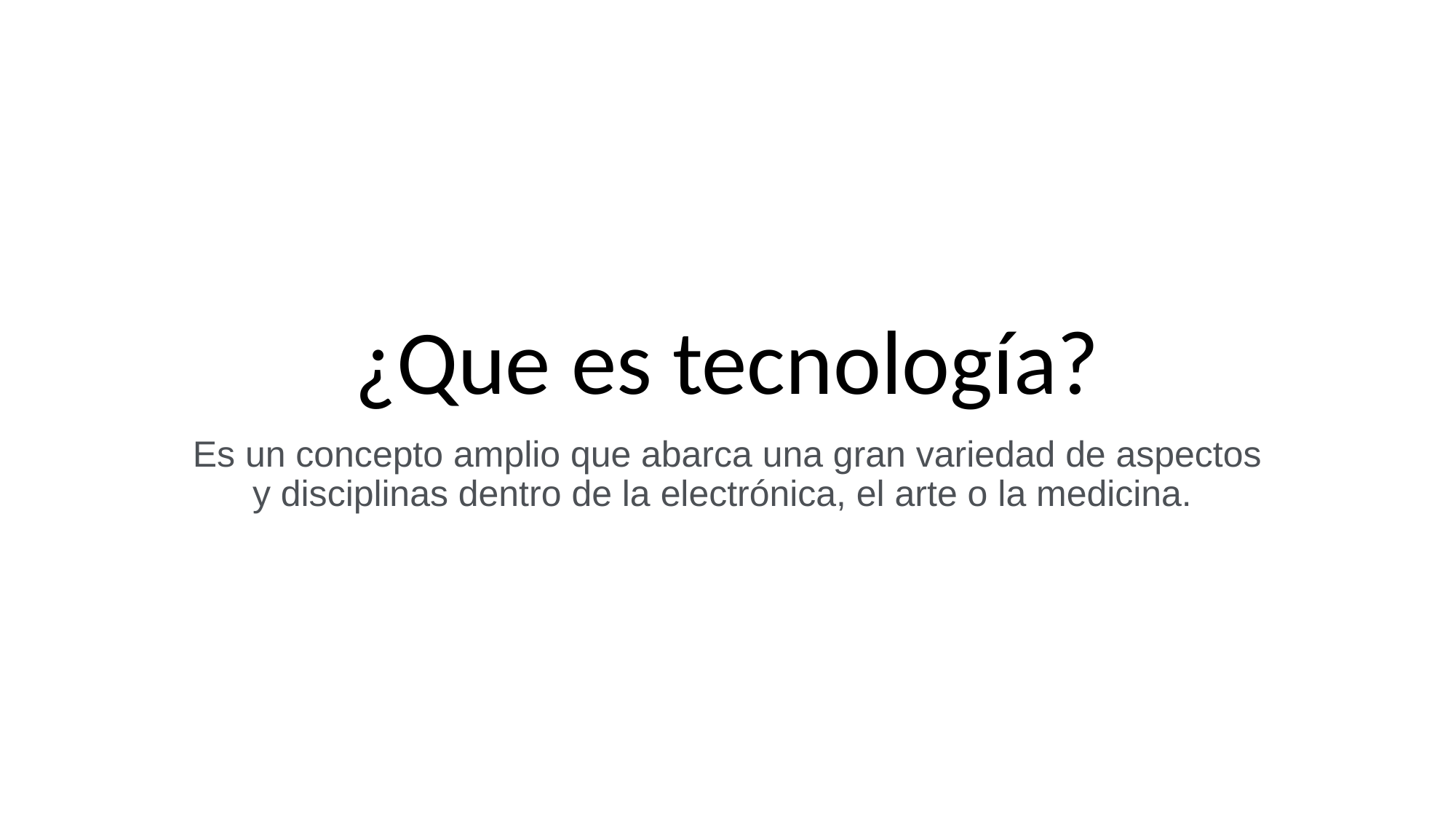

# ¿Que es tecnología?
Es un concepto amplio que abarca una gran variedad de aspectos y disciplinas dentro de la electrónica, el arte o la medicina.